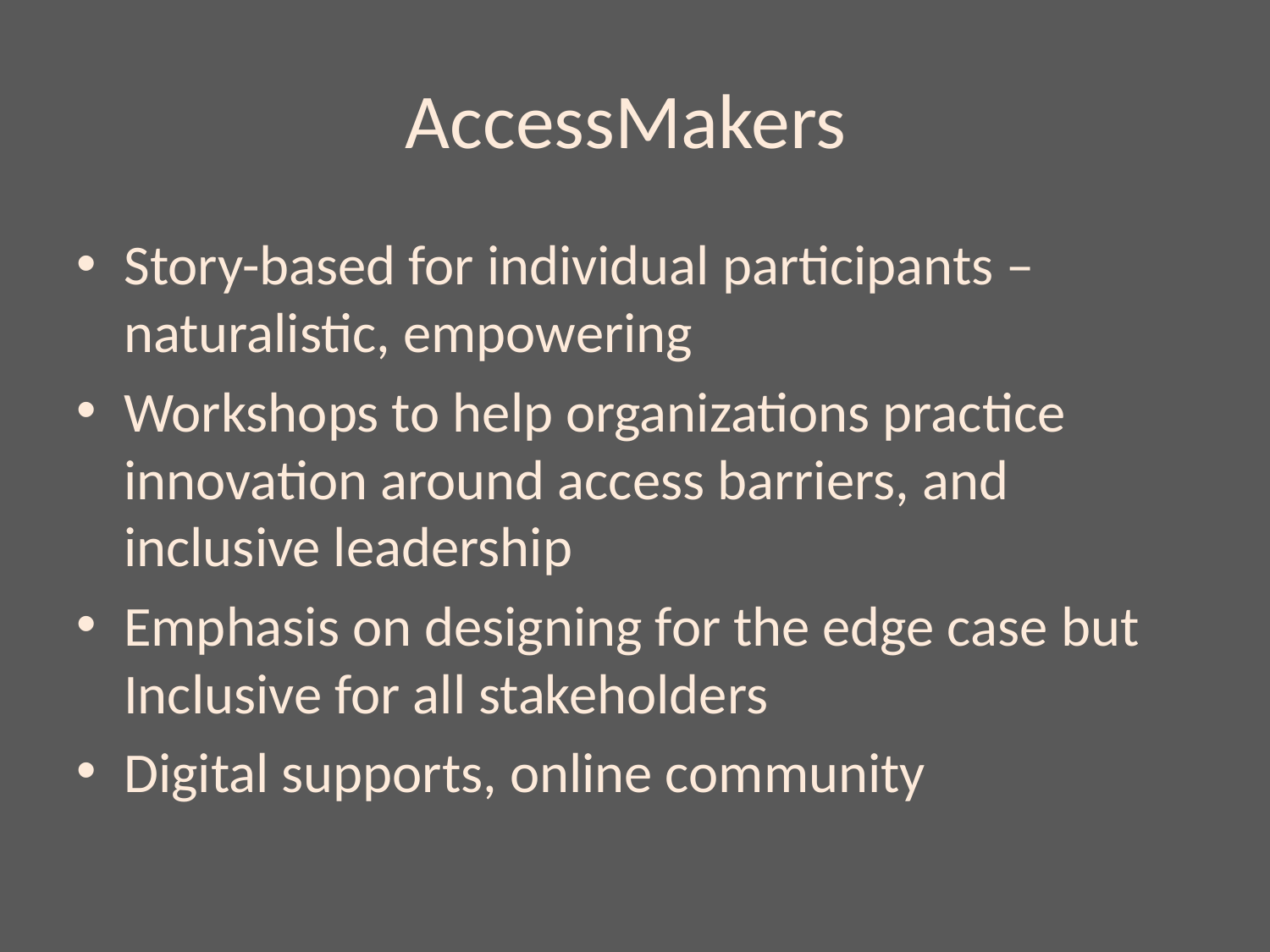

# AccessMakers
Story-based for individual participants – naturalistic, empowering
Workshops to help organizations practice  innovation around access barriers, and inclusive leadership
Emphasis on designing for the edge case but Inclusive for all stakeholders
Digital supports, online community